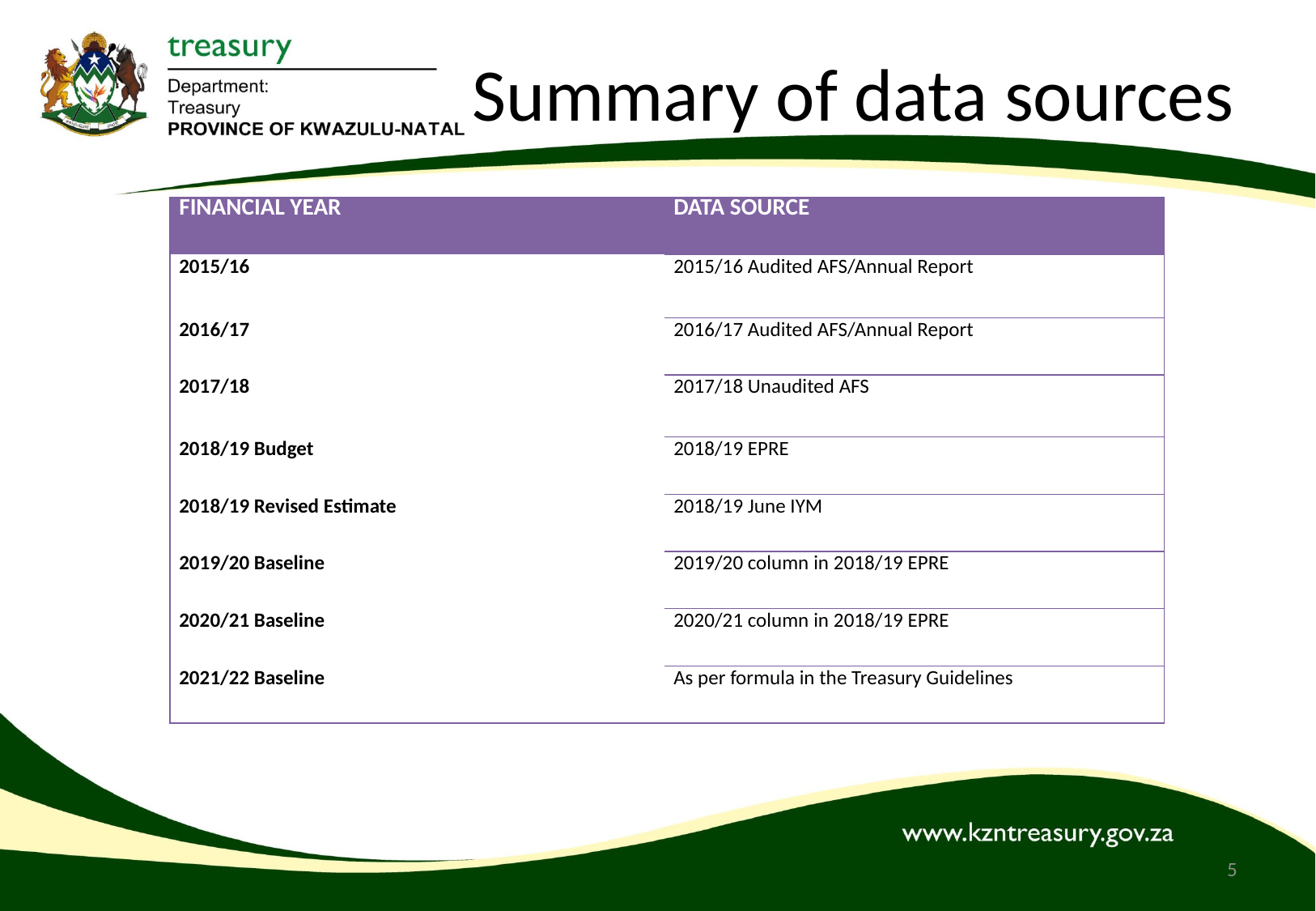

# Summary of data sources
| FINANCIAL YEAR | DATA SOURCE |
| --- | --- |
| 2015/16 | 2015/16 Audited AFS/Annual Report |
| 2016/17 | 2016/17 Audited AFS/Annual Report |
| 2017/18 | 2017/18 Unaudited AFS |
| 2018/19 Budget | 2018/19 EPRE |
| 2018/19 Revised Estimate | 2018/19 June IYM |
| 2019/20 Baseline | 2019/20 column in 2018/19 EPRE |
| 2020/21 Baseline | 2020/21 column in 2018/19 EPRE |
| 2021/22 Baseline | As per formula in the Treasury Guidelines |
5